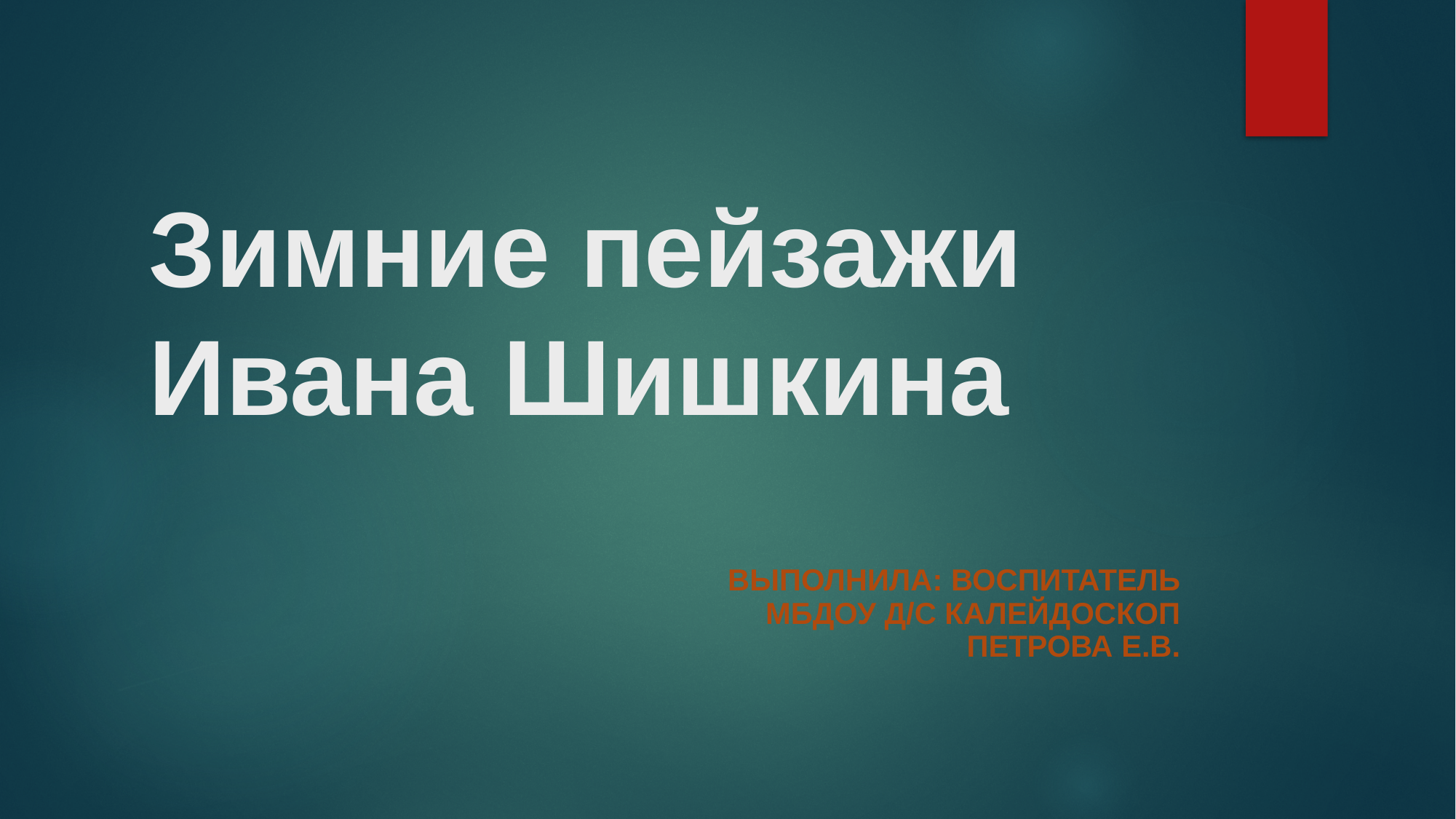

# Зимние пейзажи Ивана Шишкина
Выполнила: воспитатель
МБДОУ д/с КАЛЕЙДОСКОП
Петрова Е.В.